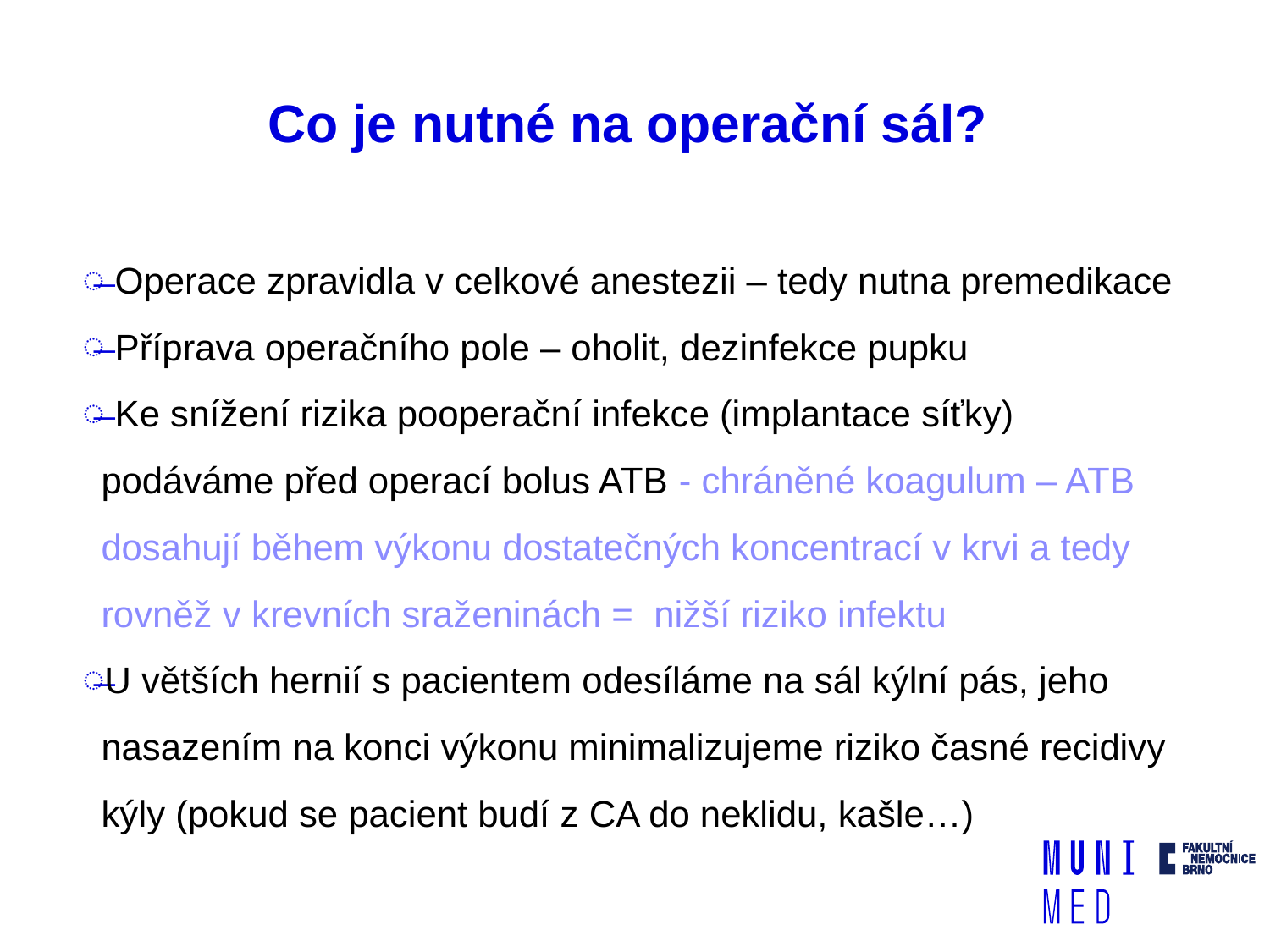

# Co je nutné na operační sál?
 Operace zpravidla v celkové anestezii – tedy nutna premedikace
 Příprava operačního pole – oholit, dezinfekce pupku
 Ke snížení rizika pooperační infekce (implantace síťky) podáváme před operací bolus ATB - chráněné koagulum – ATB dosahují během výkonu dostatečných koncentrací v krvi a tedy rovněž v krevních sraženinách =  nižší riziko infektu
U větších hernií s pacientem odesíláme na sál kýlní pás, jeho nasazením na konci výkonu minimalizujeme riziko časné recidivy kýly (pokud se pacient budí z CA do neklidu, kašle…)